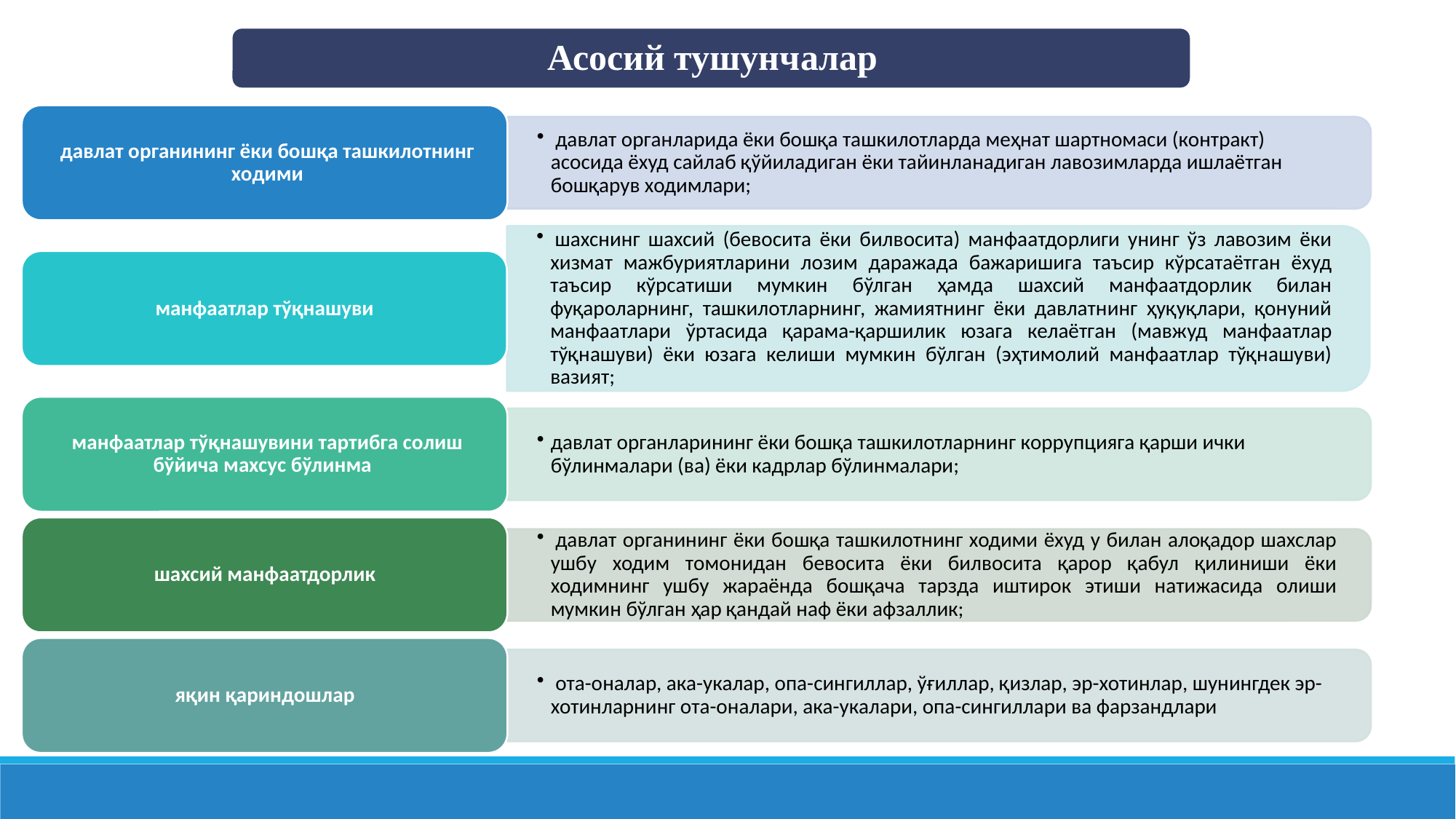

Асосий тушунчалар
 давлат органларида ёки бошқа ташкилотларда меҳнат шартномаси (контракт) асосида ёхуд сайлаб қўйиладиган ёки тайинланадиган лавозимларда ишлаётган бошқарув ходимлари;
давлат органининг ёки бошқа ташкилотнинг ходими
 шахснинг шахсий (бевосита ёки билвосита) манфаатдорлиги унинг ўз лавозим ёки хизмат мажбуриятларини лозим даражада бажаришига таъсир кўрсатаётган ёхуд таъсир кўрсатиши мумкин бўлган ҳамда шахсий манфаатдорлик билан фуқароларнинг, ташкилотларнинг, жамиятнинг ёки давлатнинг ҳуқуқлари, қонуний манфаатлари ўртасида қарама-қаршилик юзага келаётган (мавжуд манфаатлар тўқнашуви) ёки юзага келиши мумкин бўлган (эҳтимолий манфаатлар тўқнашуви) вазият;
манфаатлар тўқнашуви
давлат органларининг ёки бошқа ташкилотларнинг коррупцияга қарши ички бўлинмалари (ва) ёки кадрлар бўлинмалари;
манфаатлар тўқнашувини тартибга солиш бўйича махсус бўлинма
 давлат органининг ёки бошқа ташкилотнинг ходими ёхуд у билан алоқадор шахслар ушбу ходим томонидан бевосита ёки билвосита қарор қабул қилиниши ёки ходимнинг ушбу жараёнда бошқача тарзда иштирок этиши натижасида олиши мумкин бўлган ҳар қандай наф ёки афзаллик;
шахсий манфаатдорлик
 ота-оналар, ака-укалар, опа-сингиллар, ўғиллар, қизлар, эр-хотинлар, шунингдек эр-хотинларнинг ота-оналари, ака-укалари, опа-сингиллари ва фарзандлари
яқин қариндошлар